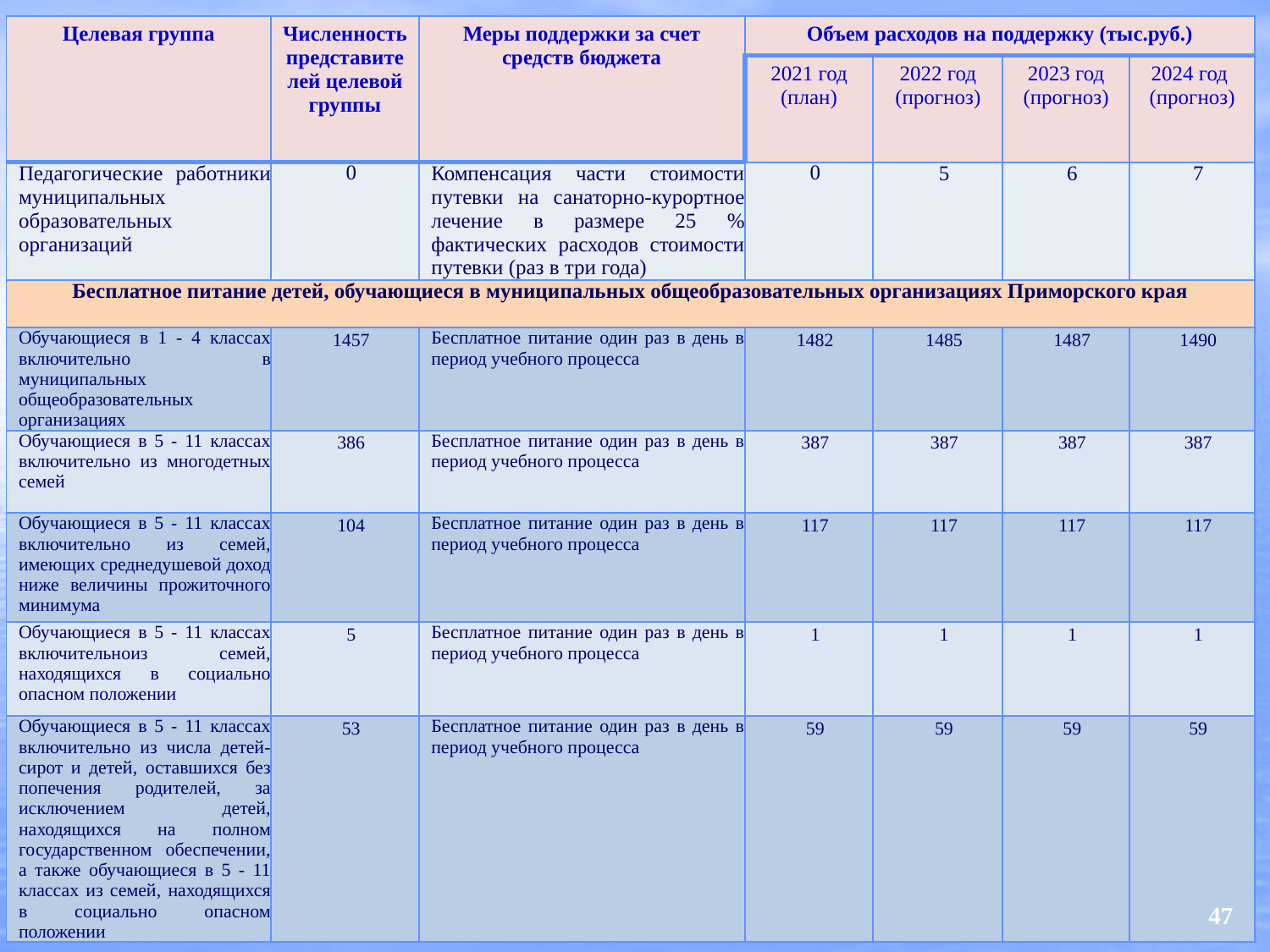

| Целевая группа | Численность представителей целевой группы | Меры поддержки за счет средств бюджета | Объем расходов на поддержку (тыс.руб.) |  |  |  |
| --- | --- | --- | --- | --- | --- | --- |
|  |  |  | 2021 год (план) | 2022 год (прогноз) | 2023 год (прогноз) | 2024 год (прогноз) |
| Педагогические работники муниципальных образовательных организаций | 0 | Компенсация части стоимости путевки на санаторно-курортное лечение в размере 25 % фактических расходов стоимости путевки (раз в три года) | 0 | 5 | 6 | 7 |
| Бесплатное питание детей, обучающиеся в муниципальных общеобразовательных организациях Приморского края |  |  |  |  |  |  |
| Обучающиеся в 1 - 4 классах включительно в муниципальных общеобразовательных организациях | 1457 | Бесплатное питание один раз в день в период учебного процесса | 1482 | 1485 | 1487 | 1490 |
| Обучающиеся в 5 - 11 классах включительно из многодетных семей | 386 | Бесплатное питание один раз в день в период учебного процесса | 387 | 387 | 387 | 387 |
| Обучающиеся в 5 - 11 классах включительно из семей, имеющих среднедушевой доход ниже величины прожиточного минимума | 104 | Бесплатное питание один раз в день в период учебного процесса | 117 | 117 | 117 | 117 |
| Обучающиеся в 5 - 11 классах включительноиз семей, находящихся в социально опасном положении | 5 | Бесплатное питание один раз в день в период учебного процесса | 1 | 1 | 1 | 1 |
| Обучающиеся в 5 - 11 классах включительно из числа детей-сирот и детей, оставшихся без попечения родителей, за исключением детей, находящихся на полном государственном обеспечении, а также обучающиеся в 5 - 11 классах из семей, находящихся в социально опасном положении | 53 | Бесплатное питание один раз в день в период учебного процесса | 59 | 59 | 59 | 59 |
47